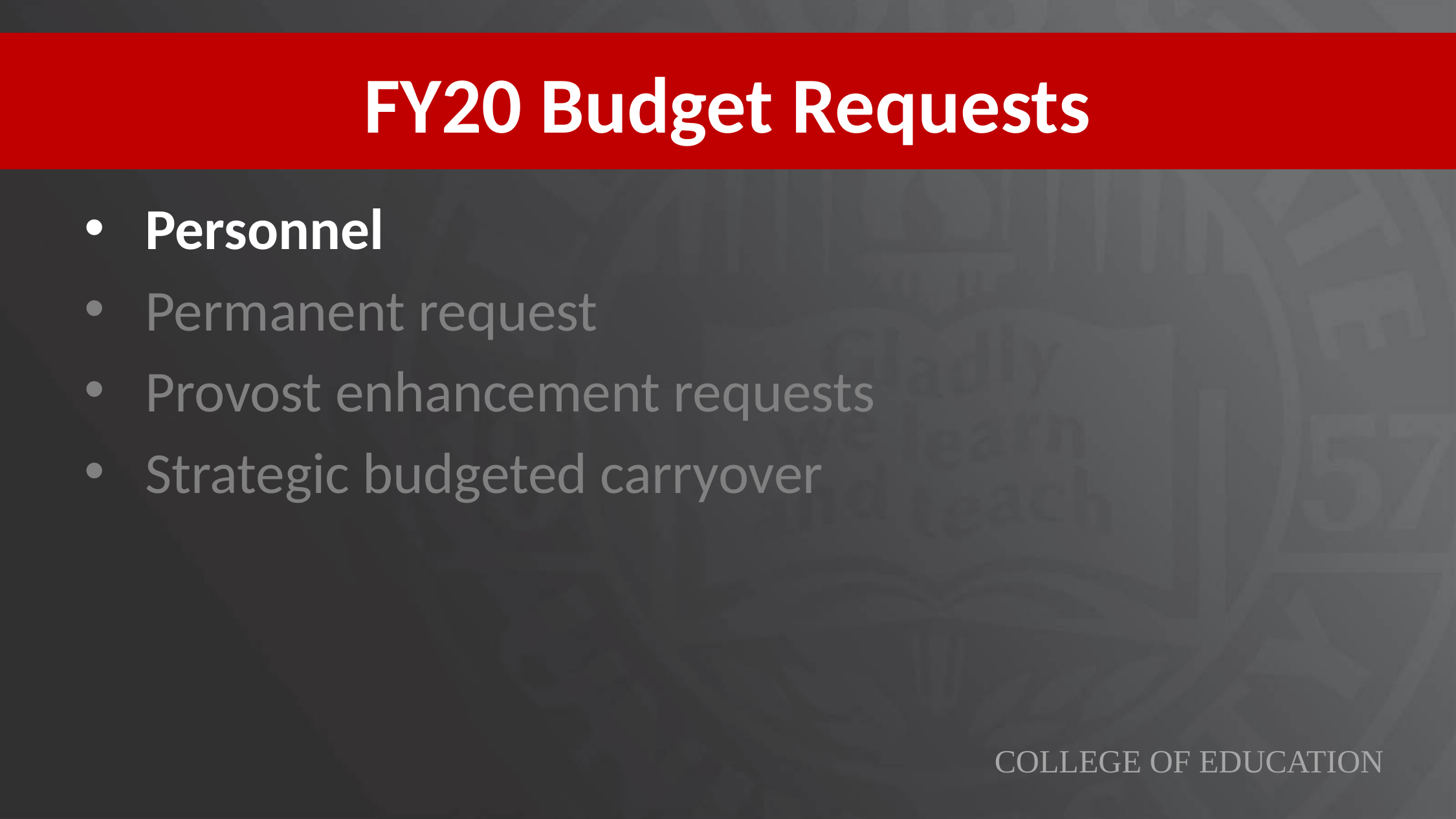

# FY20 Budget Requests
Personnel
Permanent request
Provost enhancement requests
Strategic budgeted carryover